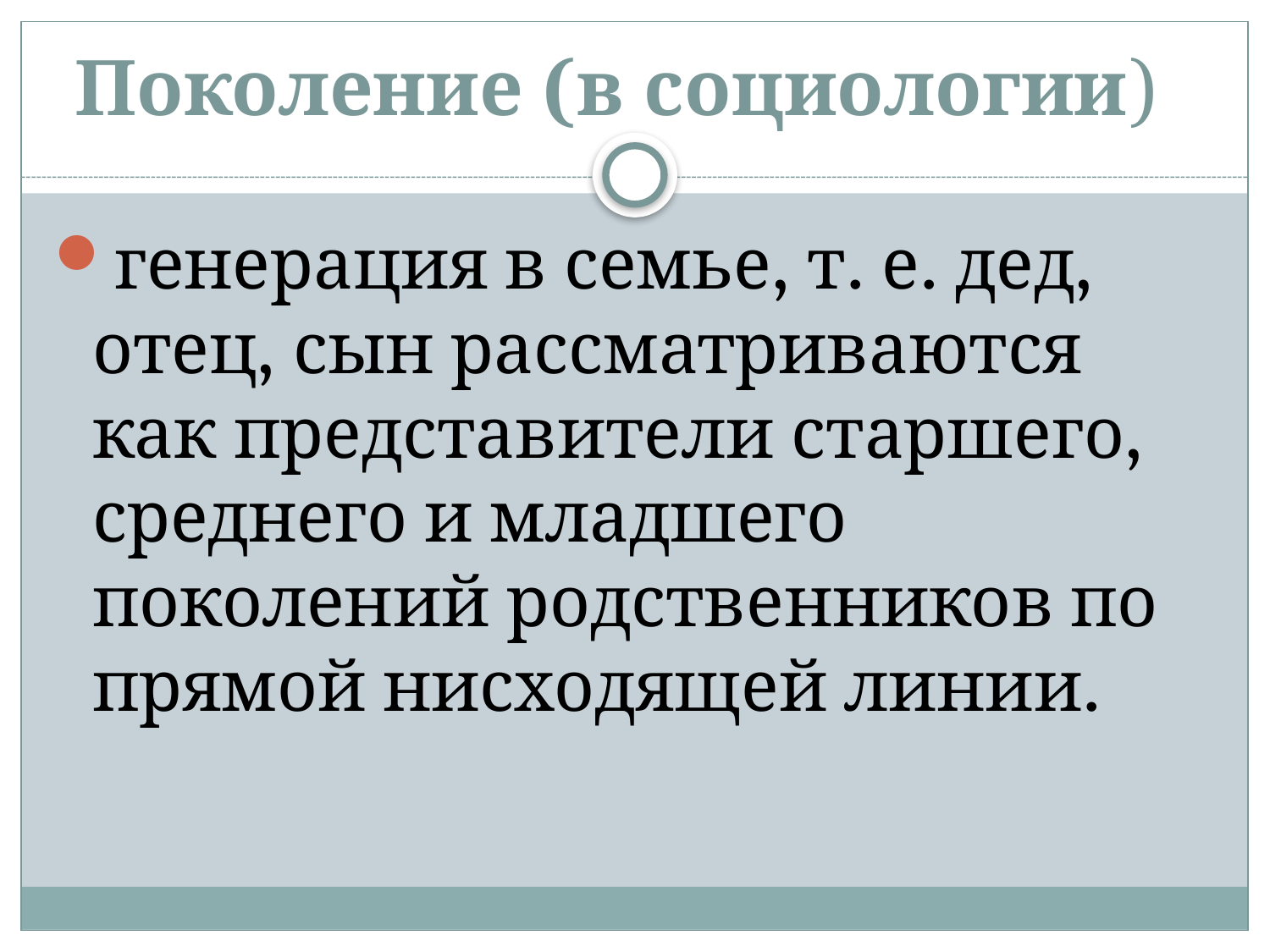

# Поколение (в социологии)
генерация в семье, т. е. дед, отец, сын рассматриваются как представители старшего, среднего и младшего поколений родственников по прямой нисходящей линии.